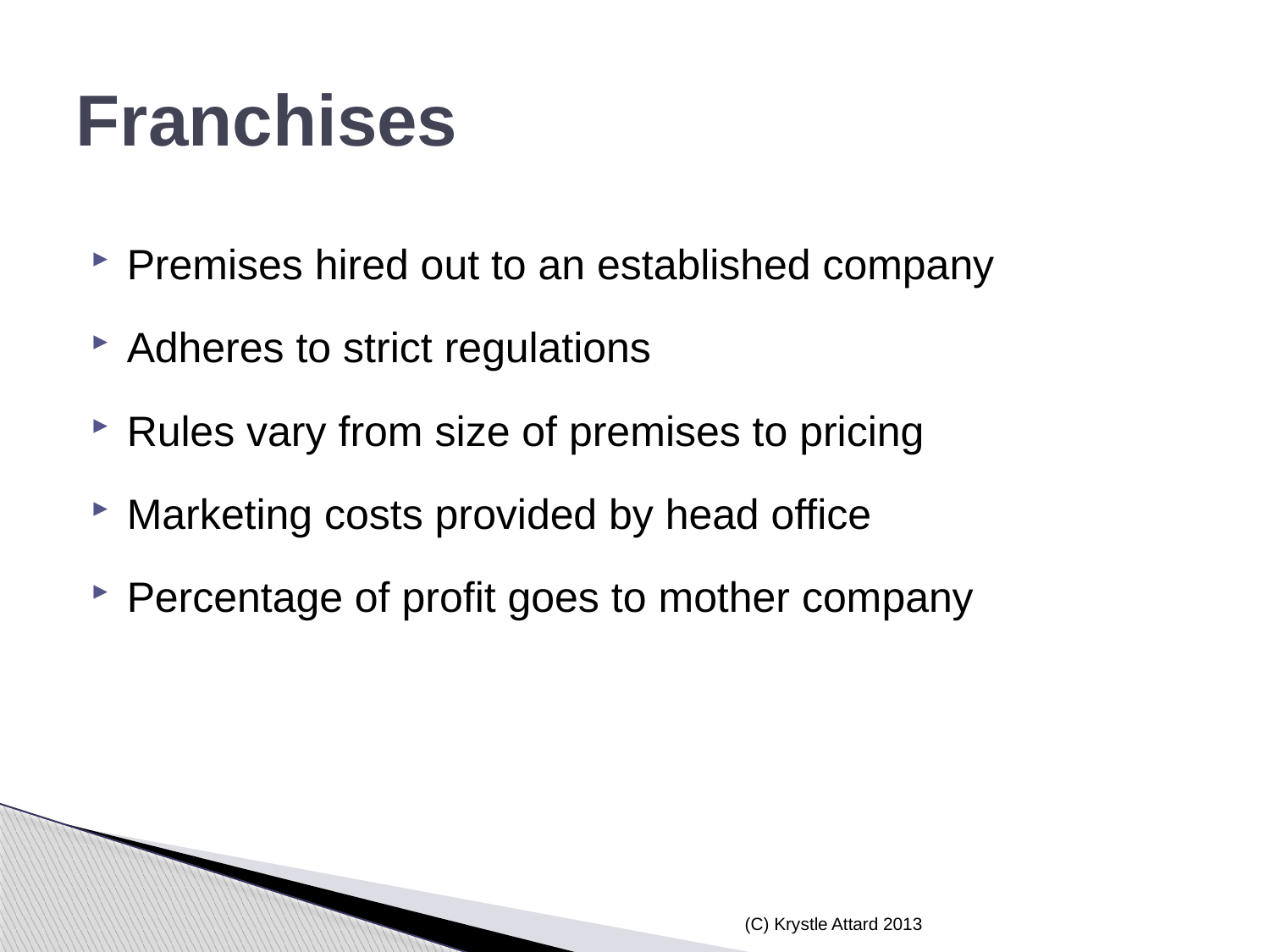

# Franchises
Premises hired out to an established company
Adheres to strict regulations
Rules vary from size of premises to pricing
Marketing costs provided by head office
Percentage of profit goes to mother company
(C) Krystle Attard 2013